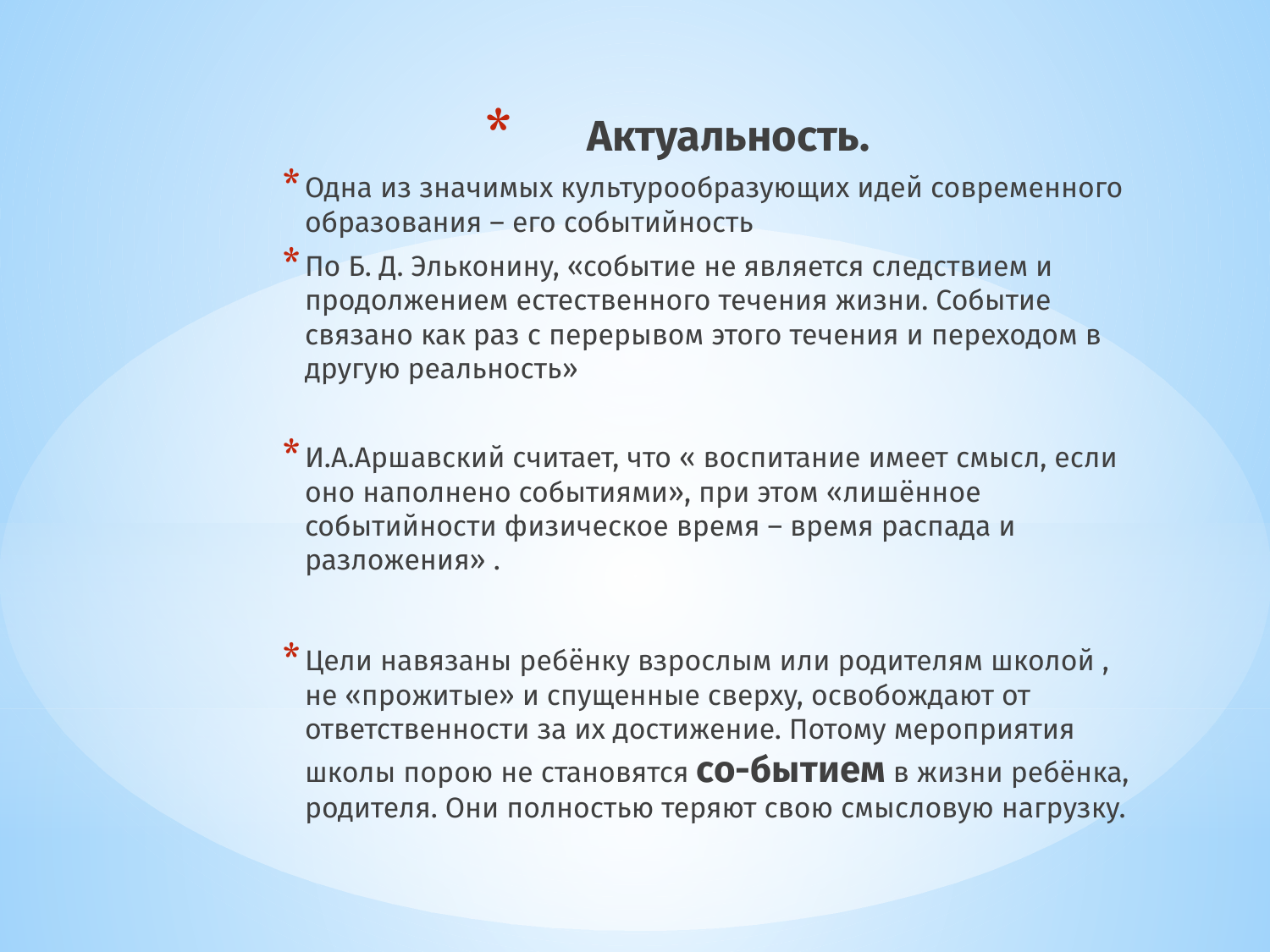

Актуальность.
Одна из значимых культурообразующих идей современного образования – его событийность
По Б. Д. Эльконину, «событие не является следствием и продолжением естественного течения жизни. Событие связано как раз с перерывом этого течения и переходом в другую реальность»

И.А.Аршавский считает, что « воспитание имеет смысл, если  оно наполнено событиями», при этом «лишённое событийности физическое время – время распада и разложения» .

Цели навязаны ребёнку взрослым или родителям школой ,  не «прожитые» и спущенные сверху, освобождают от ответственности за их достижение. Потому мероприятия  школы порою не становятся со-бытием в жизни ребёнка, родителя. Они полностью теряют свою смысловую нагрузку.